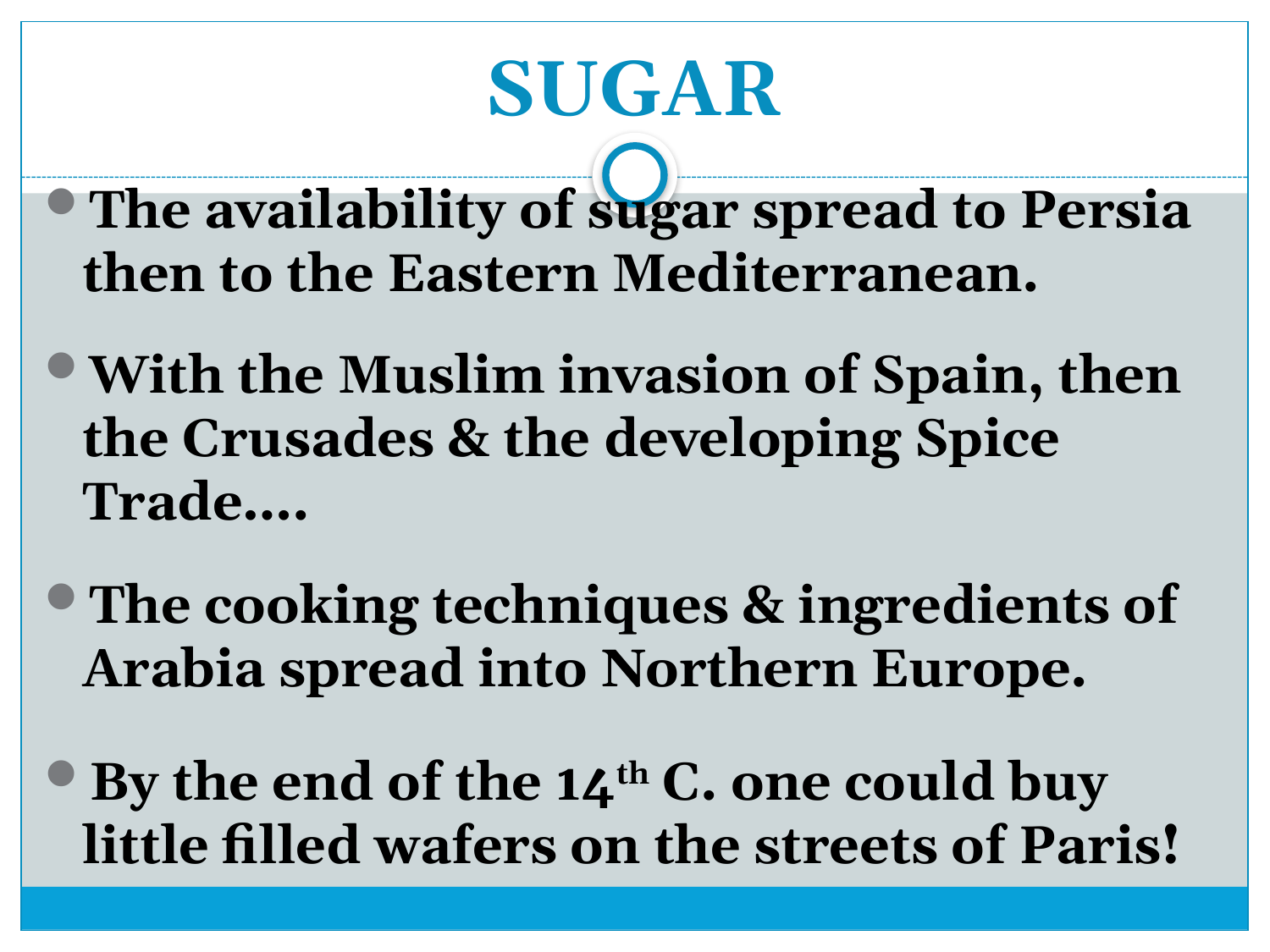

# SUGAR
The availability of sugar spread to Persia then to the Eastern Mediterranean.

With the Muslim invasion of Spain, then the Crusades & the developing Spice Trade….

The cooking techniques & ingredients of Arabia spread into Northern Europe.

By the end of the 14th C. one could buy little filled wafers on the streets of Paris!